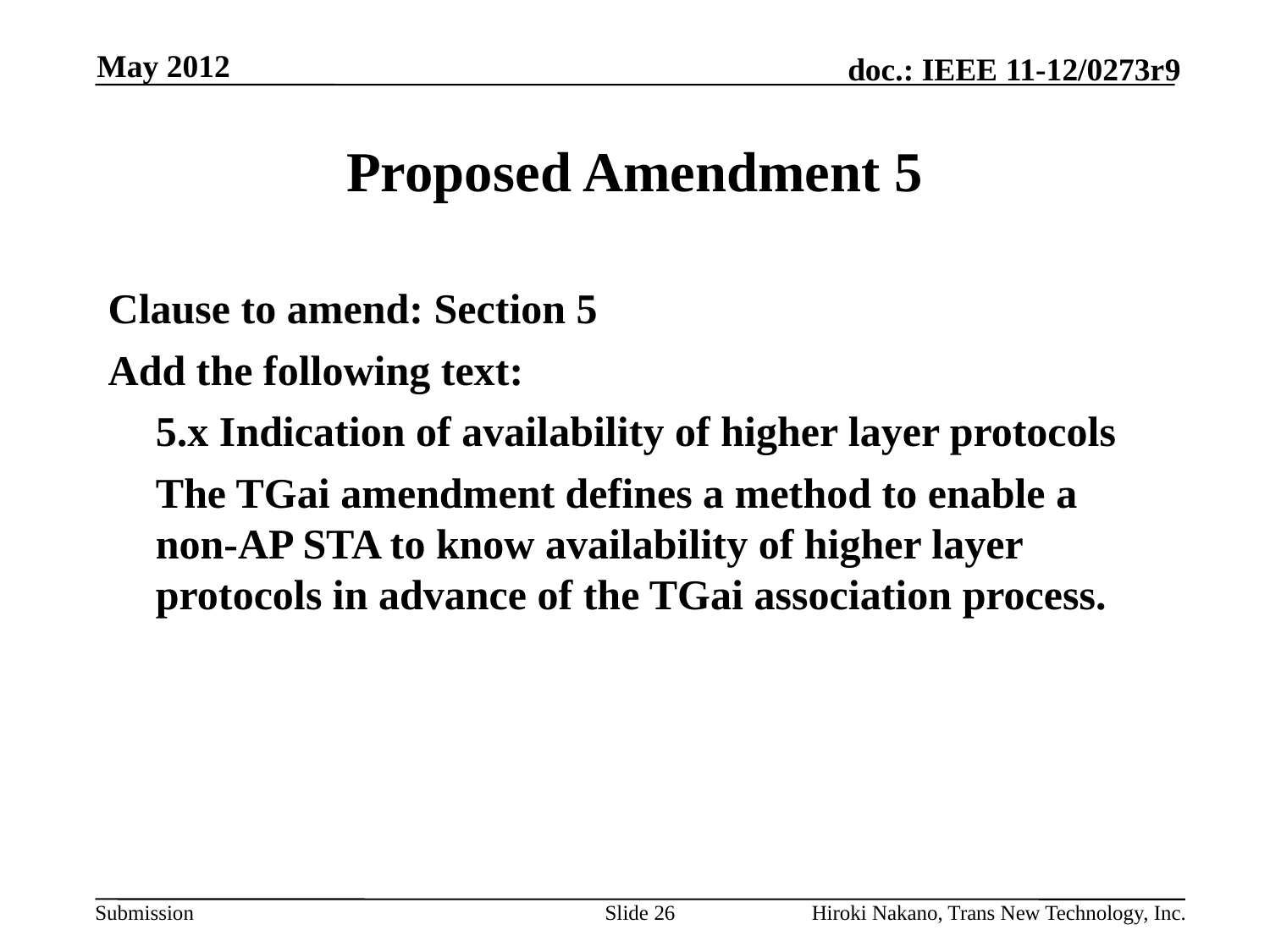

May 2012
# Proposed Amendment 5
Clause to amend: Section 5
Add the following text:
	5.x Indication of availability of higher layer protocols
	The TGai amendment defines a method to enable a non-AP STA to know availability of higher layer protocols in advance of the TGai association process.

Slide 26
Hiroki Nakano, Trans New Technology, Inc.